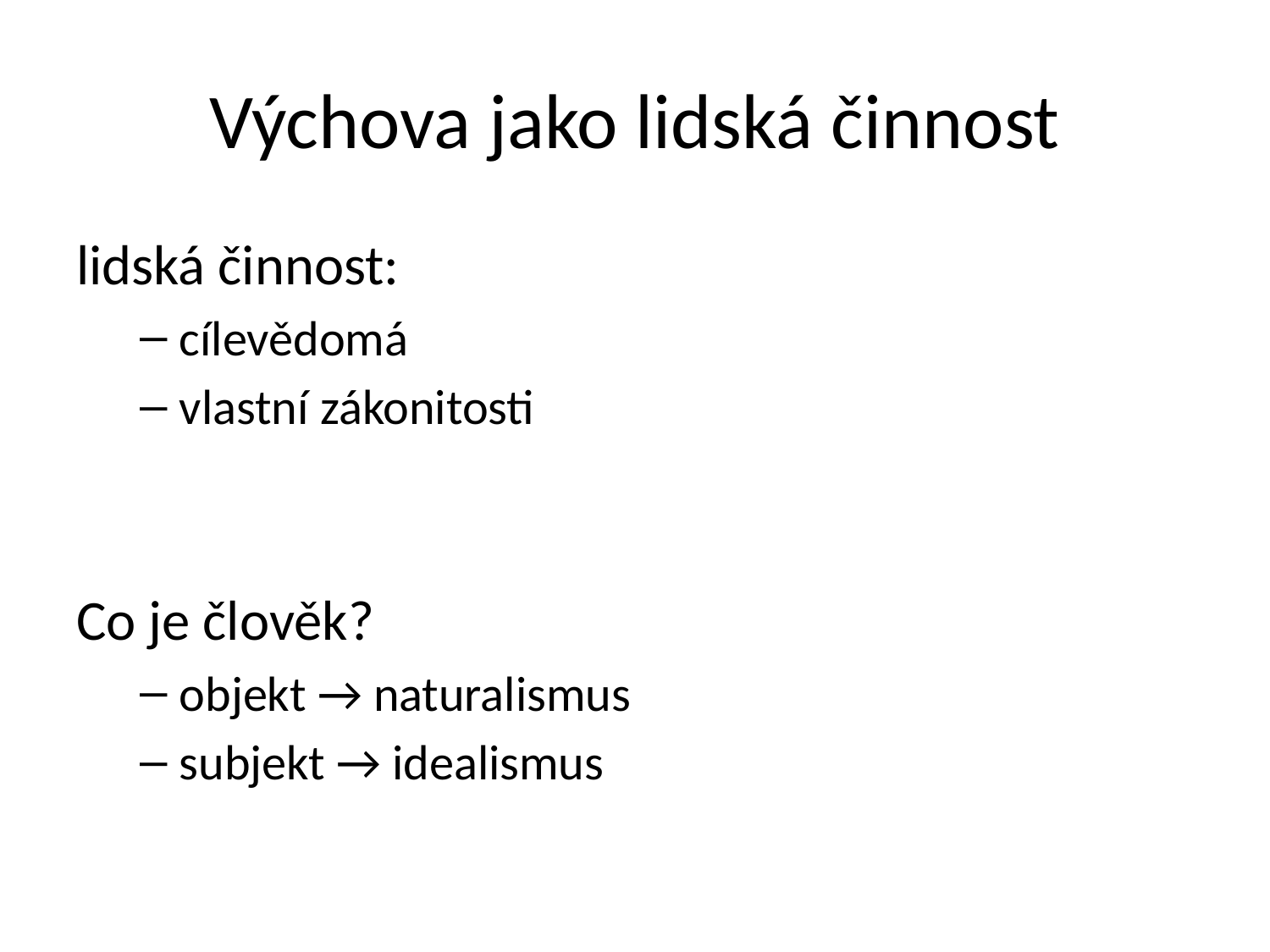

# Výchova jako lidská činnost
lidská činnost:
cílevědomá
vlastní zákonitosti

Co je člověk?
objekt → naturalismus
subjekt → idealismus